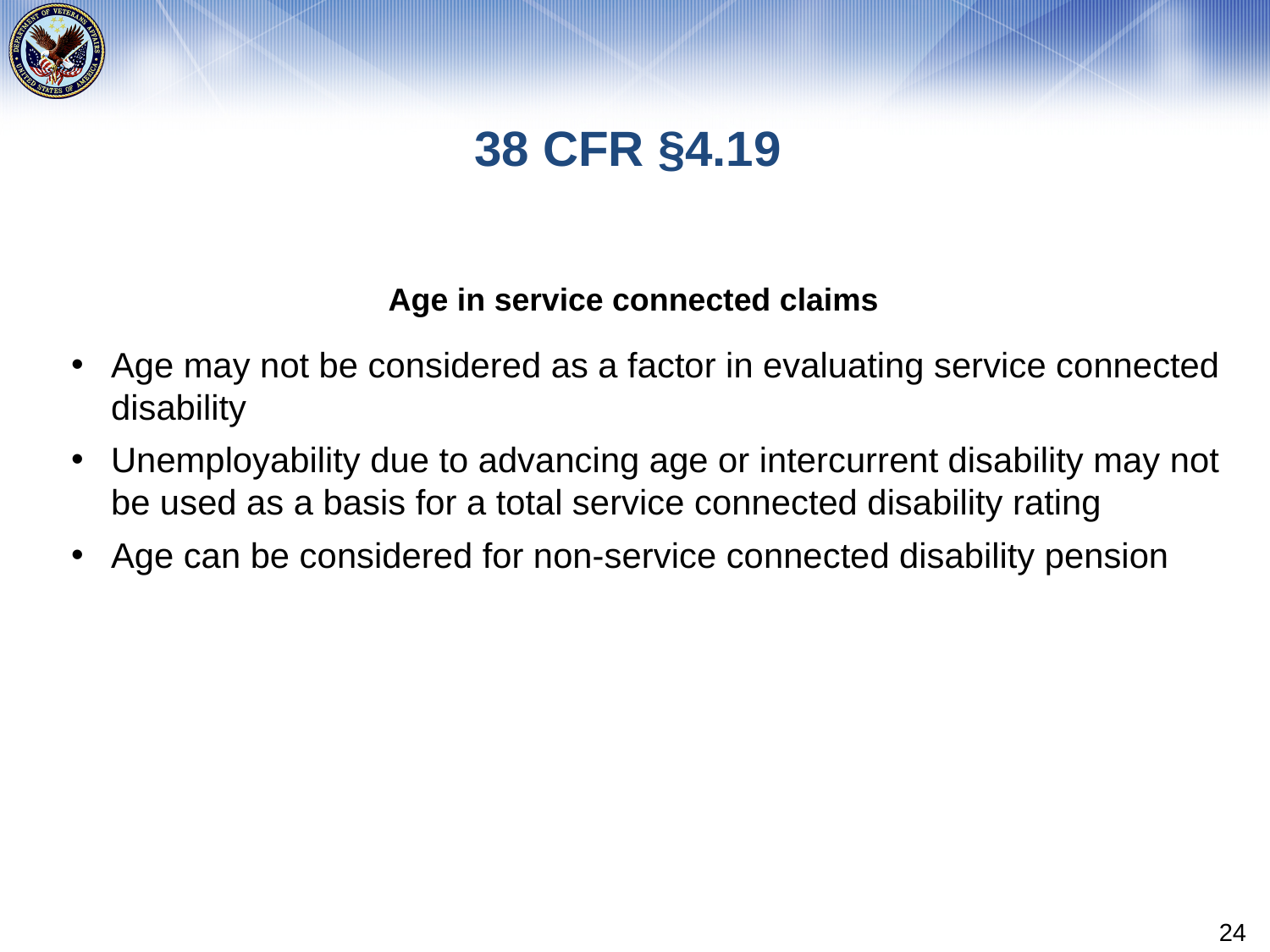

# 38 CFR §4.19
Age in service connected claims
Age may not be considered as a factor in evaluating service connected disability
Unemployability due to advancing age or intercurrent disability may not be used as a basis for a total service connected disability rating
Age can be considered for non-service connected disability pension
24